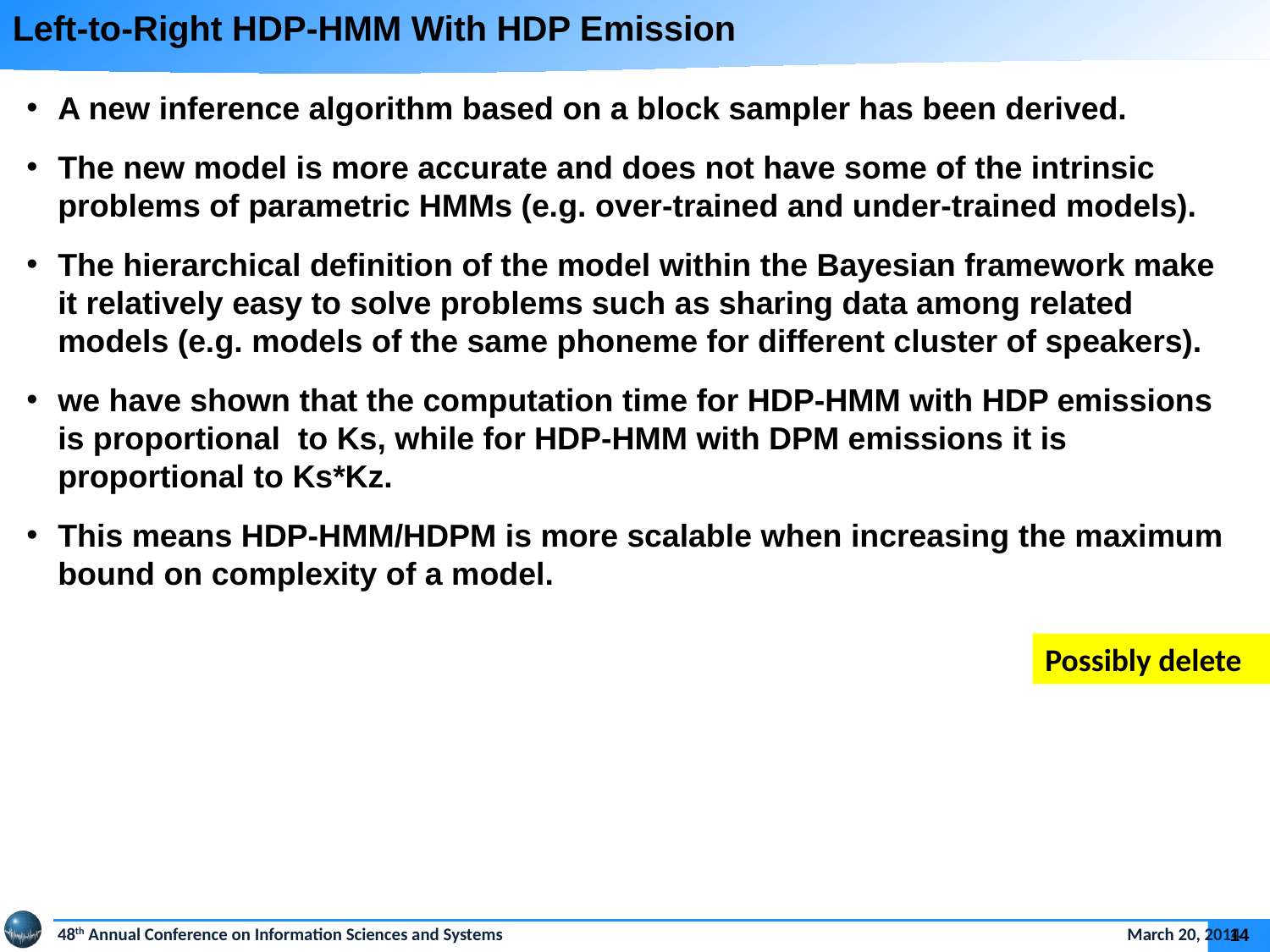

Left-to-Right HDP-HMM With HDP Emission
A new inference algorithm based on a block sampler has been derived.
The new model is more accurate and does not have some of the intrinsic problems of parametric HMMs (e.g. over-trained and under-trained models).
The hierarchical definition of the model within the Bayesian framework make it relatively easy to solve problems such as sharing data among related models (e.g. models of the same phoneme for different cluster of speakers).
we have shown that the computation time for HDP-HMM with HDP emissions is proportional  to Ks, while for HDP-HMM with DPM emissions it is proportional to Ks*Kz.
This means HDP-HMM/HDPM is more scalable when increasing the maximum bound on complexity of a model.
Possibly delete